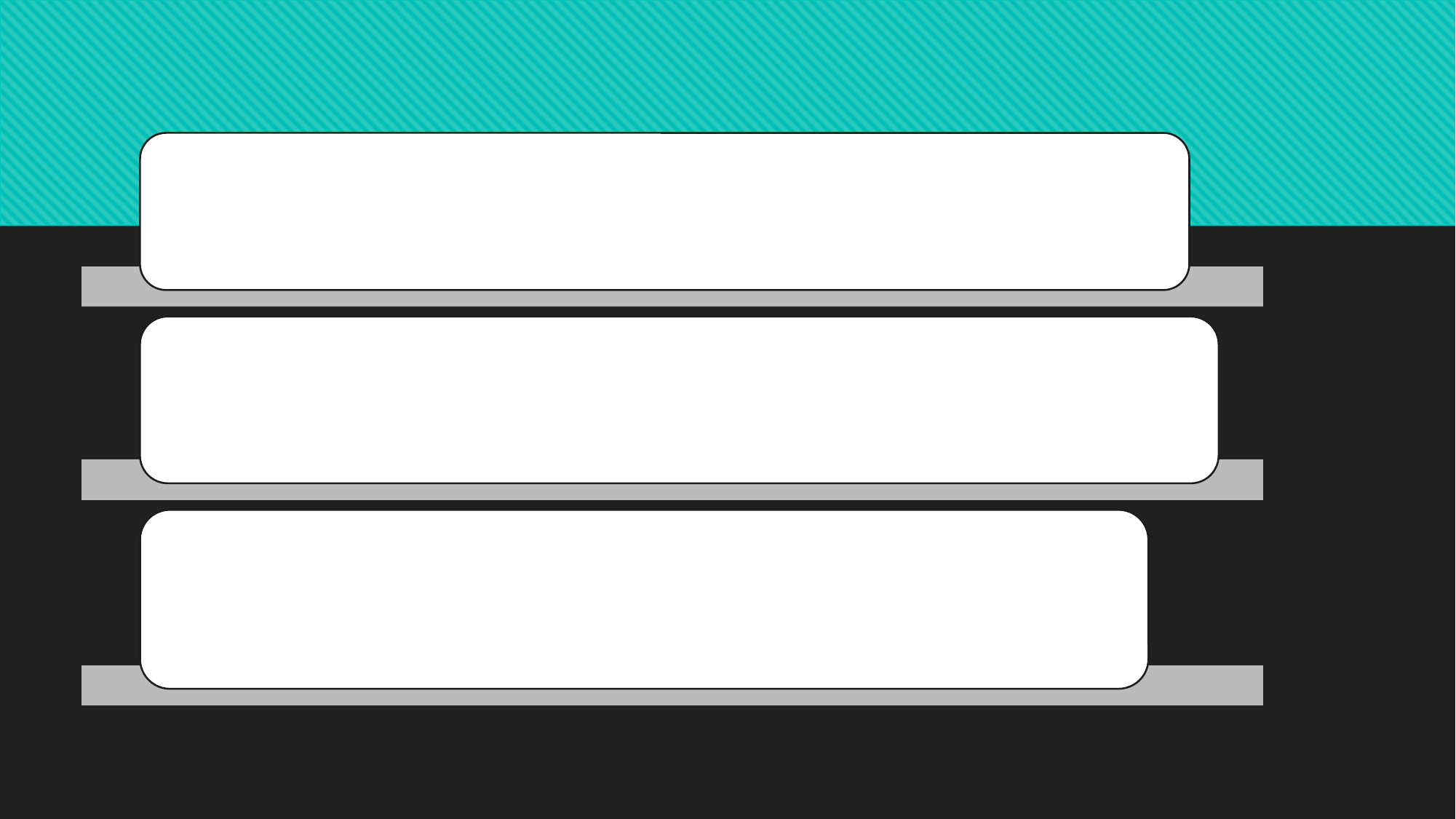

# Ұсыныс
• Кафедраның интеллектуалдық әлеуетін арттыру мақсатында, ОПҚ-ның шетелдік ЖОО-да тәжірибе (ғылыми тағылымдама) алмасу деңгейін арттыру;

• Материалдық-техникалық базаны , техникалық  құрылғыларды дамыту,  жетілдіру;
•Кафедра құрамының сапасын көтеру мақсатында ғылыми дәрежесі бар мамандарды тарту;

•Мамандыққа арналған ағылшын тіліндегі оқу құралдарды жетілдіру;
•Стратегиялық серіктестермен ынтымақтастықты қалыптастыру;